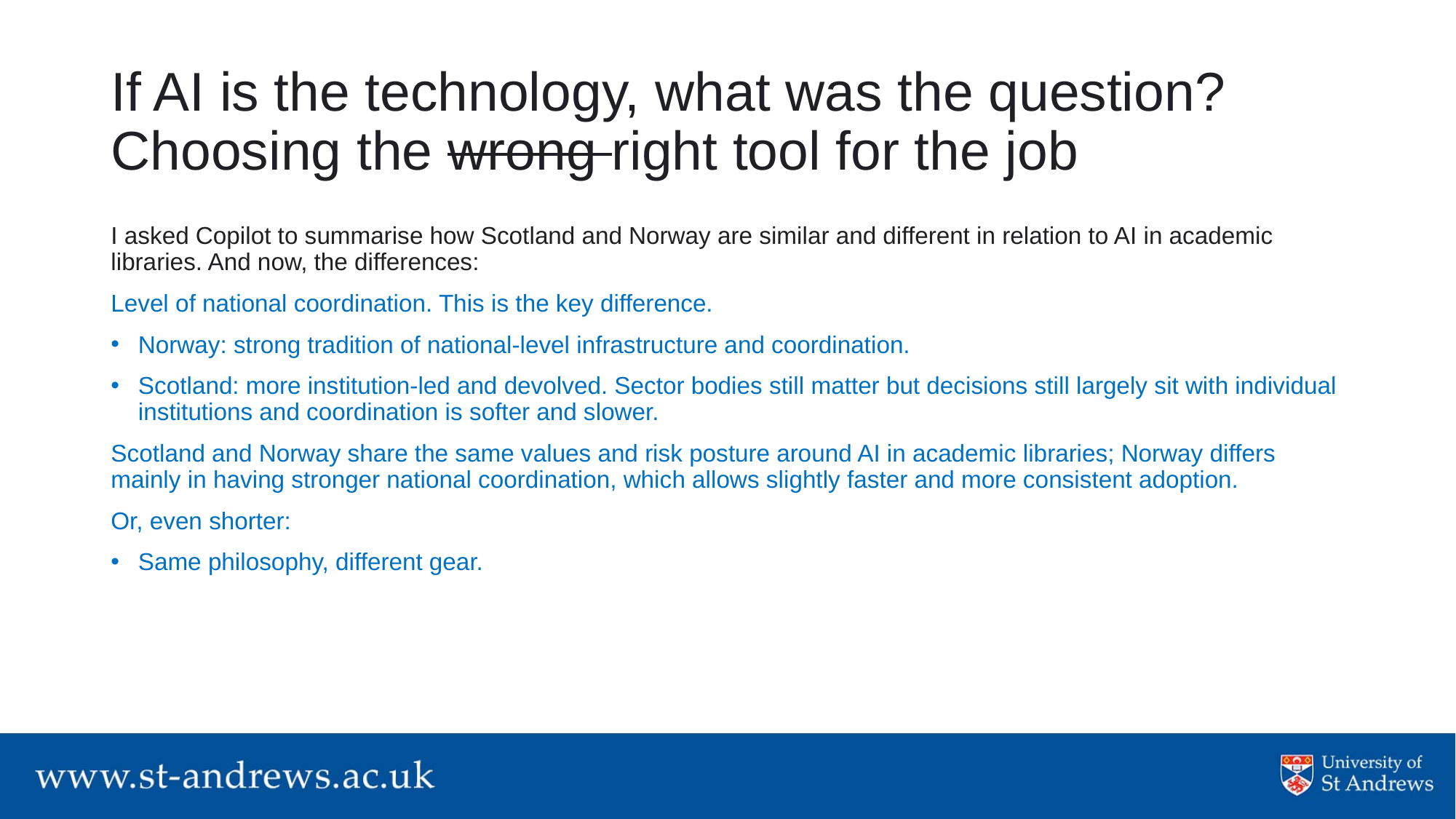

# If AI is the technology, what was the question? Choosing the wrong right tool for the job
I asked Copilot to summarise how Scotland and Norway are similar and different in relation to AI in academic libraries. And now, the differences:
Level of national coordination. This is the key difference.
Norway: strong tradition of national-level infrastructure and coordination.
Scotland: more institution-led and devolved. Sector bodies still matter but decisions still largely sit with individual institutions and coordination is softer and slower.
Scotland and Norway share the same values and risk posture around AI in academic libraries; Norway differs mainly in having stronger national coordination, which allows slightly faster and more consistent adoption.
Or, even shorter:
Same philosophy, different gear.